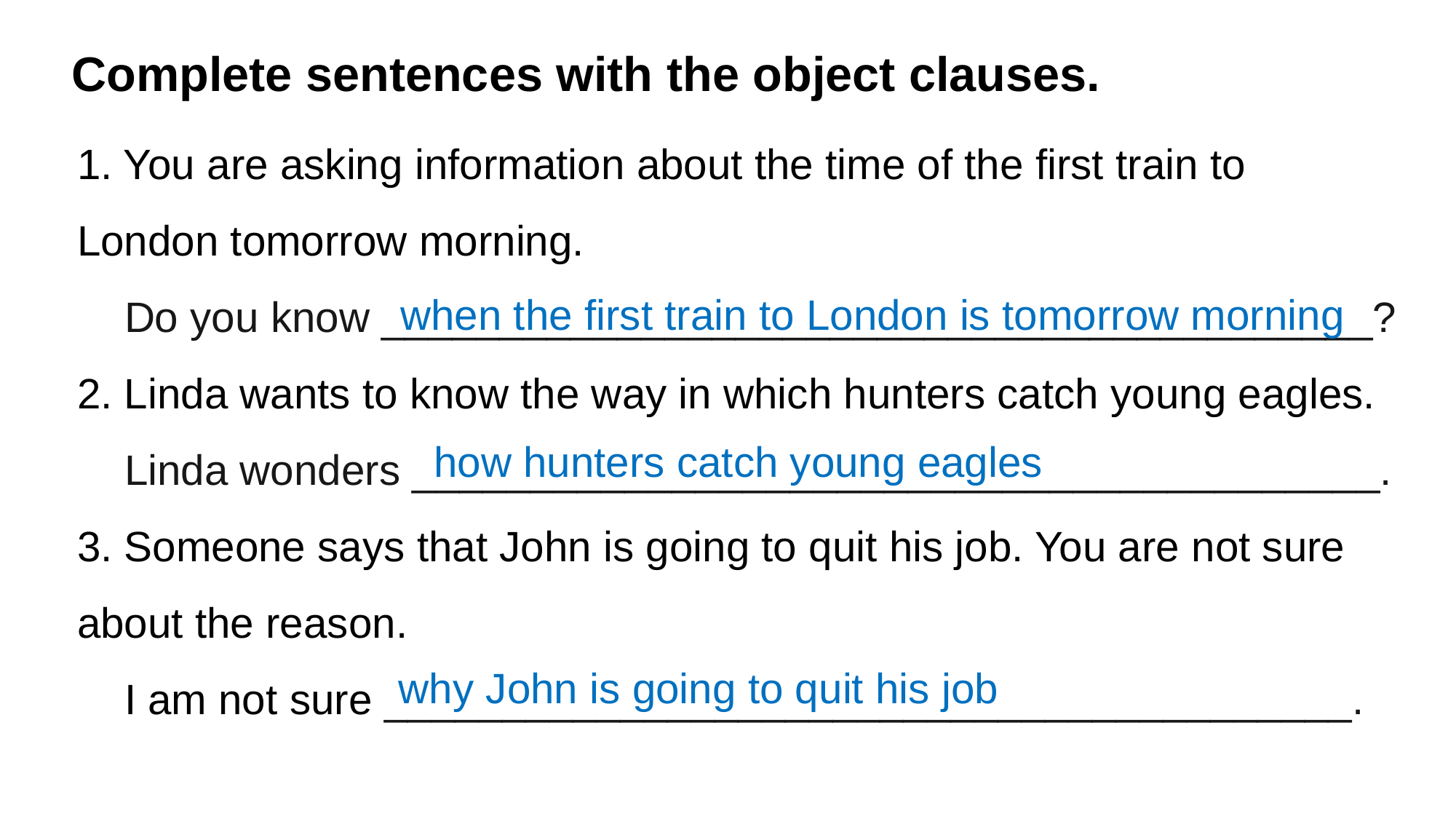

Complete sentences with the object clauses.
1. You are asking information about the time of the first train to London tomorrow morning.
    Do you know __________________________________________?
2. Linda wants to know the way in which hunters catch young eagles.
    Linda wonders _________________________________________.
3. Someone says that John is going to quit his job. You are not sure about the reason.
    I am not sure _________________________________________.
when the first train to London is tomorrow morning
how hunters catch young eagles
why John is going to quit his job